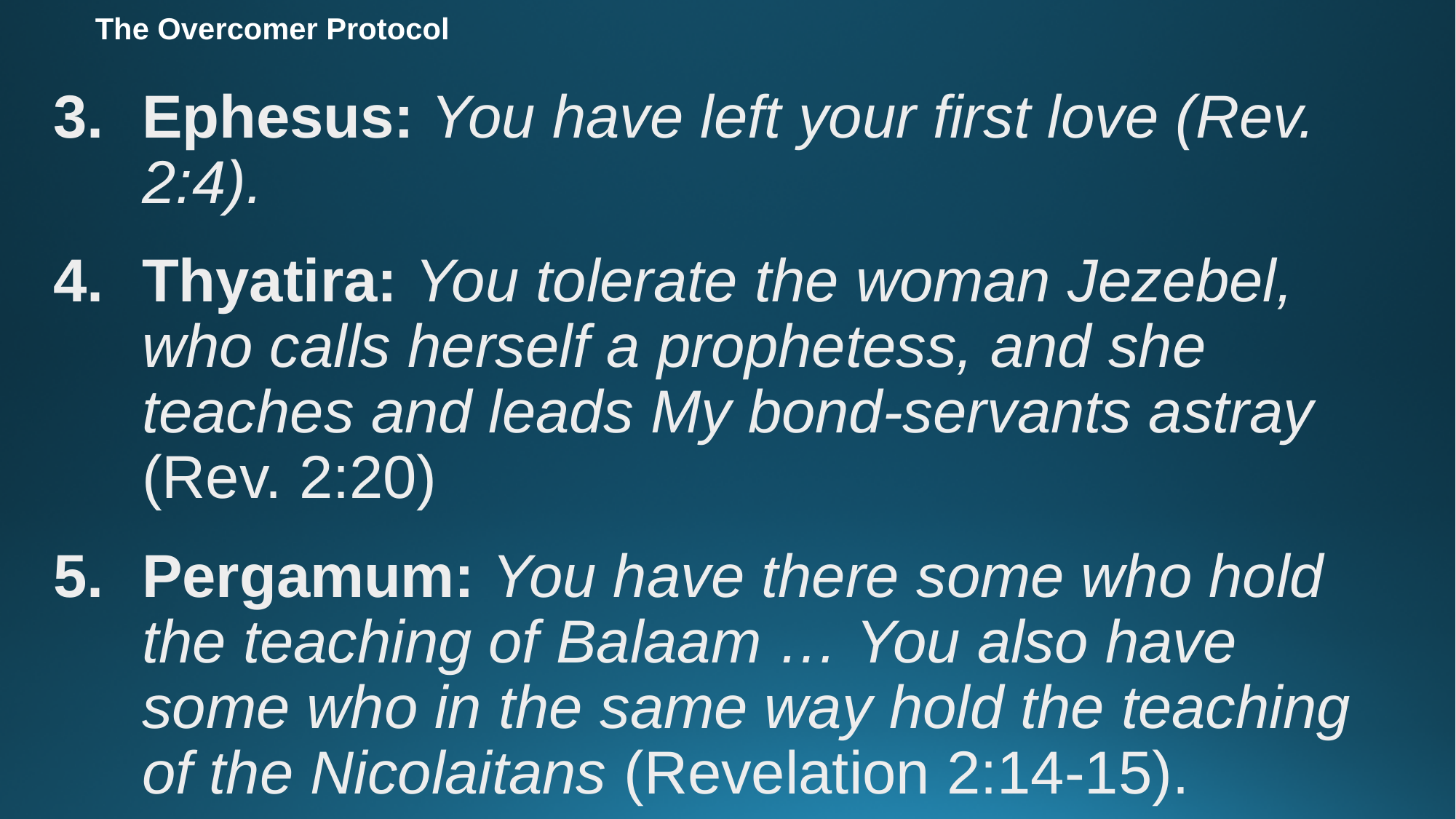

# The Overcomer Protocol
Ephesus: You have left your first love (Rev. 2:4).
Thyatira: You tolerate the woman Jezebel, who calls herself a prophetess, and she teaches and leads My bond-servants astray (Rev. 2:20)
Pergamum: You have there some who hold the teaching of Balaam … You also have some who in the same way hold the teaching of the Nicolaitans (Revelation 2:14-15).